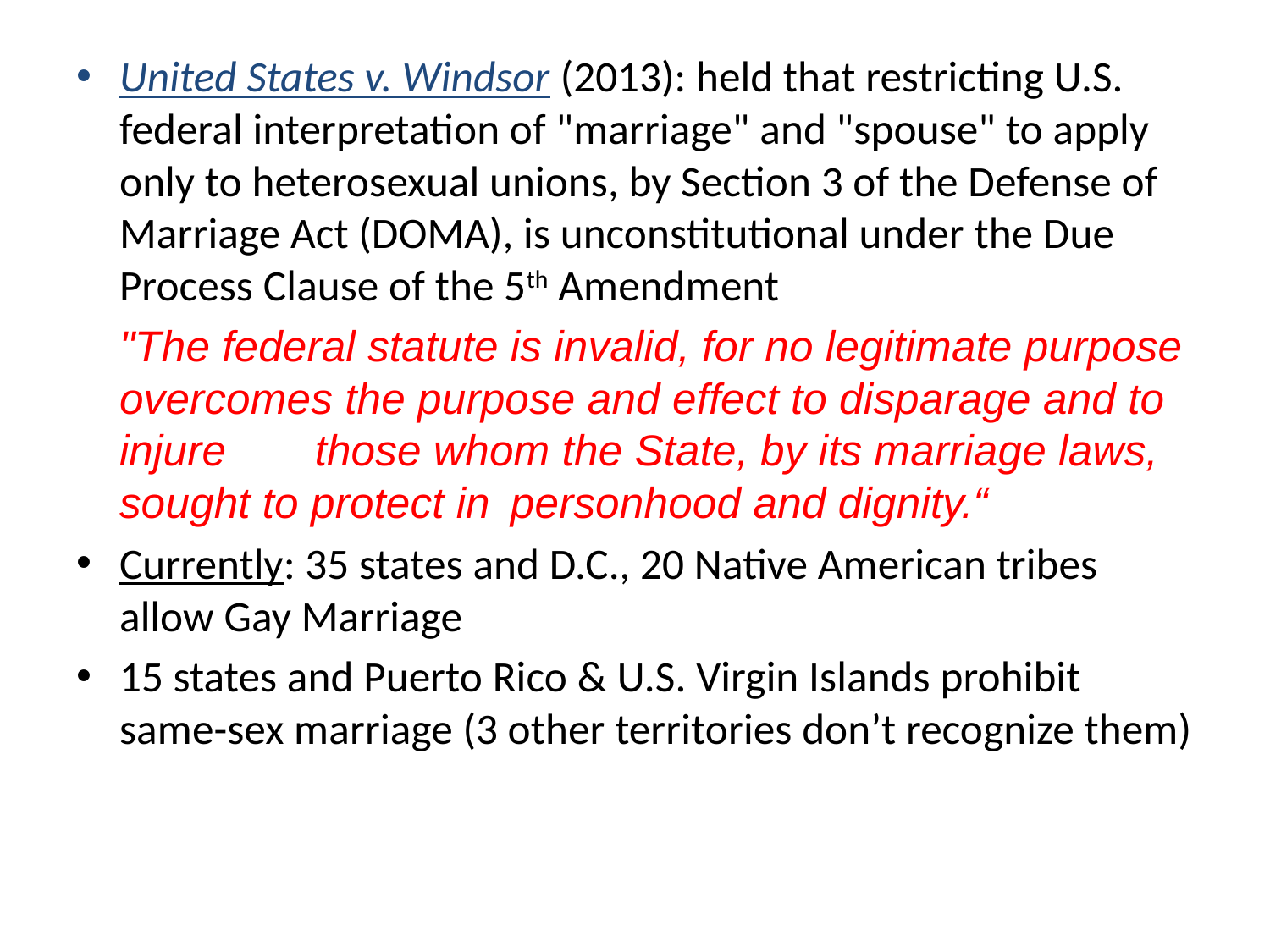

#
United States v. Windsor (2013): held that restricting U.S. federal interpretation of "marriage" and "spouse" to apply only to heterosexual unions, by Section 3 of the Defense of Marriage Act (DOMA), is unconstitutional under the Due Process Clause of the 5th Amendment
		"The federal statute is invalid, for no legitimate purpose 	overcomes the purpose and effect to disparage and to injure 	those whom the State, by its marriage laws, sought to protect in 	personhood and dignity.“
Currently: 35 states and D.C., 20 Native American tribes allow Gay Marriage
15 states and Puerto Rico & U.S. Virgin Islands prohibit same-sex marriage (3 other territories don’t recognize them)